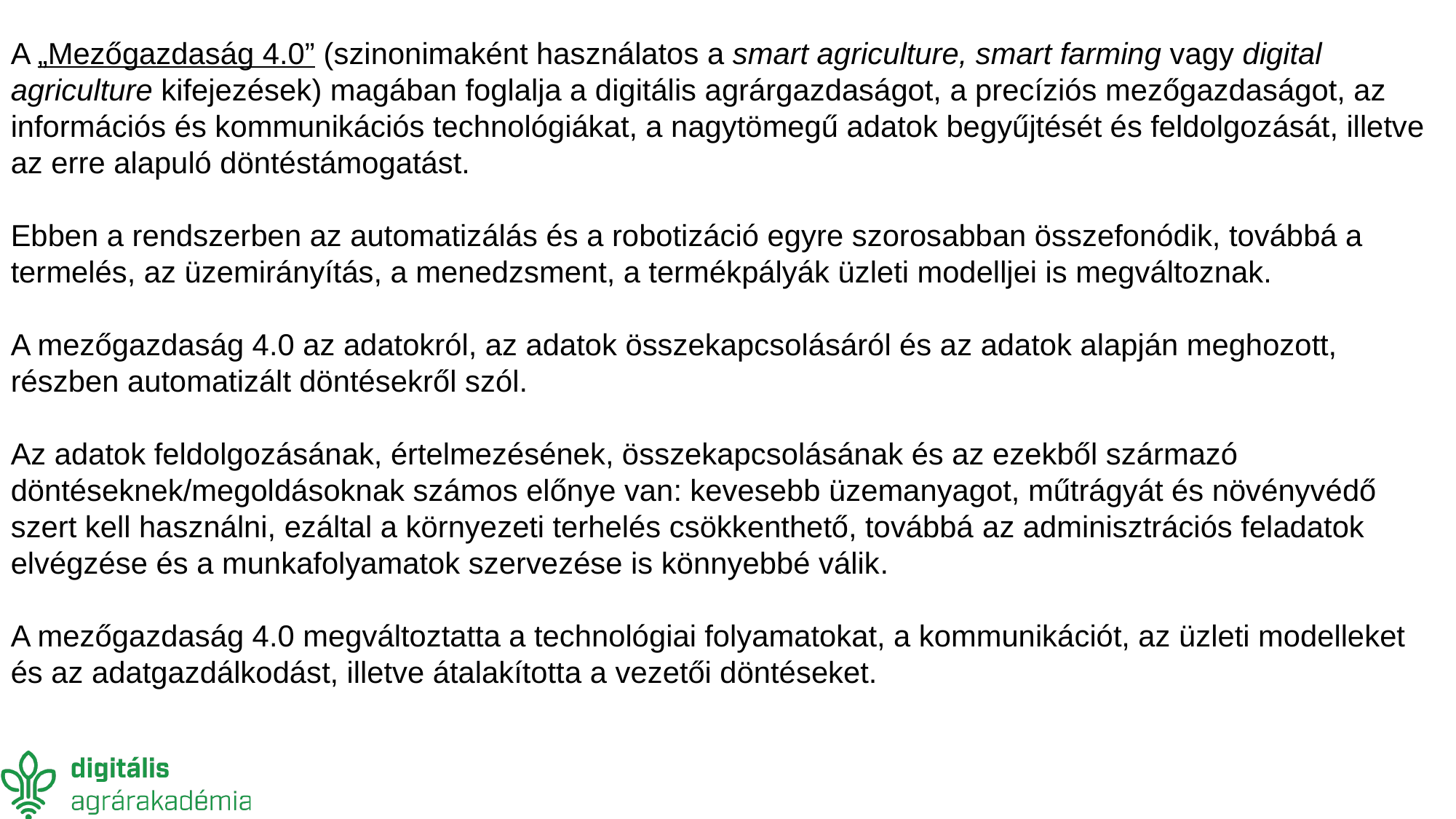

A „Mezőgazdaság 4.0” (szinonimaként használatos a smart agriculture, smart farming vagy digital agriculture kifejezések) magában foglalja a digitális agrárgazdaságot, a precíziós mezőgazdaságot, az információs és kommunikációs technológiákat, a nagytömegű adatok begyűjtését és feldolgozását, illetve az erre alapuló döntéstámogatást.

Ebben a rendszerben az automatizálás és a robotizáció egyre szorosabban összefonódik, továbbá a termelés, az üzemirányítás, a menedzsment, a termékpályák üzleti modelljei is megváltoznak.

A mezőgazdaság 4.0 az adatokról, az adatok összekapcsolásáról és az adatok alapján meghozott, részben automatizált döntésekről szól.

Az adatok feldolgozásának, értelmezésének, összekapcsolásának és az ezekből származó döntéseknek/megoldásoknak számos előnye van: kevesebb üzemanyagot, műtrágyát és növényvédő szert kell használni, ezáltal a környezeti terhelés csökkenthető, továbbá az adminisztrációs feladatok elvégzése és a munkafolyamatok szervezése is könnyebbé válik.

A mezőgazdaság 4.0 megváltoztatta a technológiai folyamatokat, a kommunikációt, az üzleti modelleket és az adatgazdálkodást, illetve átalakította a vezetői döntéseket.